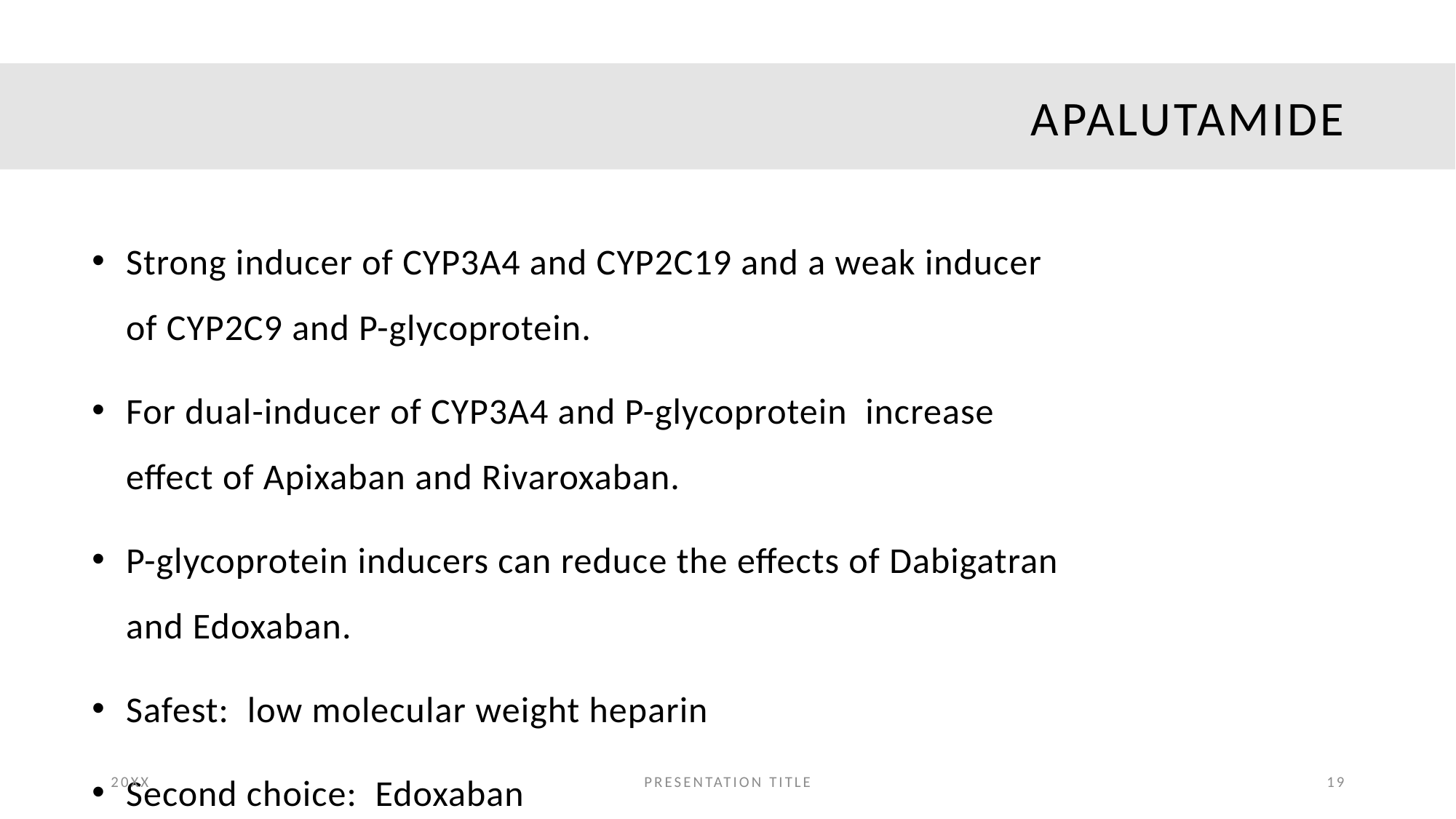

# Apalutamide
Strong inducer of CYP3A4 and CYP2C19 and a weak inducer of CYP2C9 and P-glycoprotein.
For dual-inducer of CYP3A4 and P-glycoprotein  increase effect of Apixaban and Rivaroxaban.
P-glycoprotein inducers can reduce the effects of Dabigatran and Edoxaban.
Safest:  low molecular weight heparin
Second choice:  Edoxaban

20XX
PRESENTATION TITLE
19